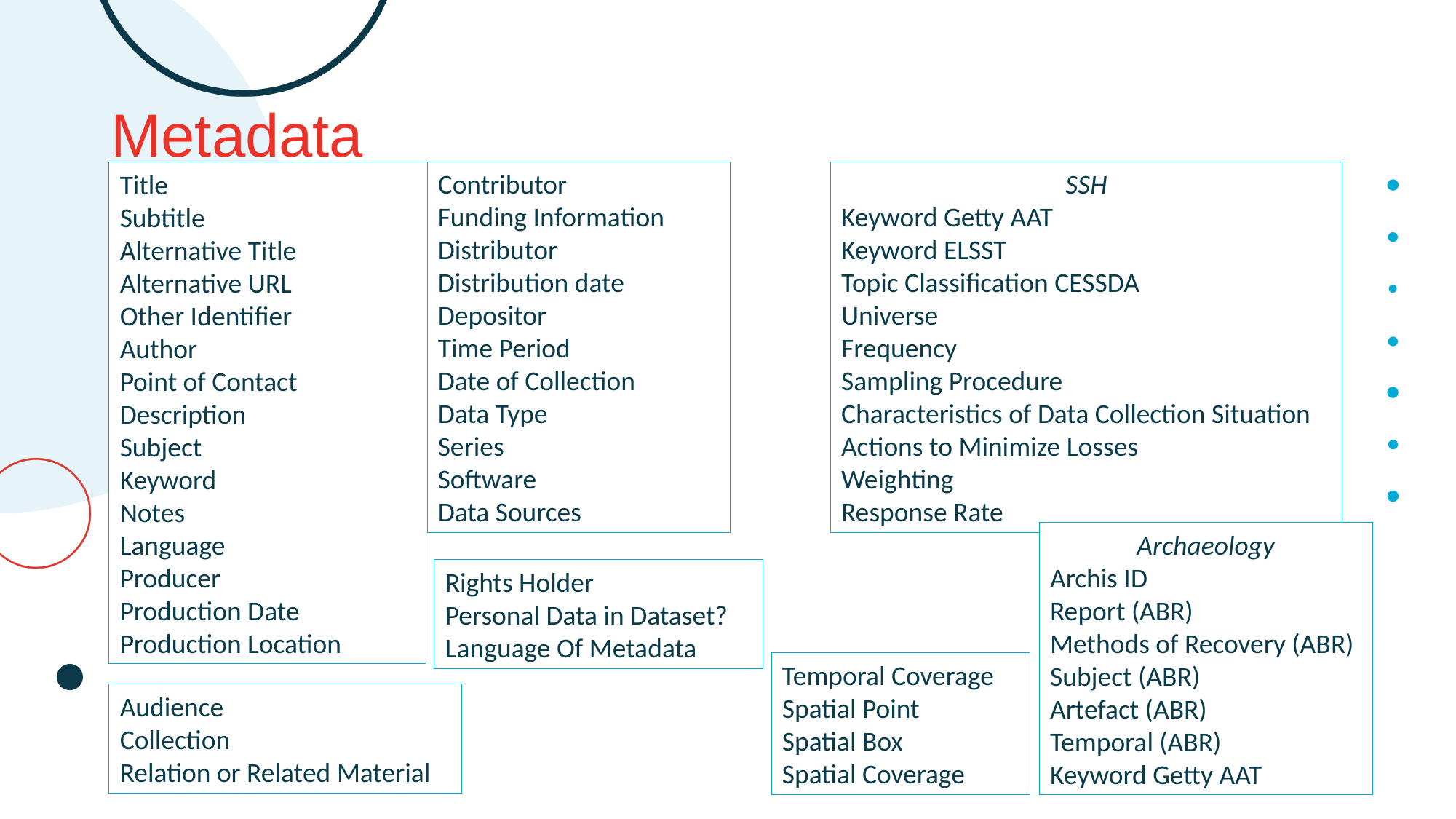

# Metadata
Title
Subtitle
Alternative Title
Alternative URL
Other Identifier
Author
Point of Contact
Description
Subject
Keyword
Notes
Language
Producer
Production Date
Production Location
Contributor
Funding Information
Distributor
Distribution date
Depositor
Time Period
Date of Collection
Data Type
Series
Software
Data Sources
SSH
Keyword Getty AAT
Keyword ELSST
Topic Classification CESSDA
Universe
Frequency
Sampling Procedure
Characteristics of Data Collection Situation
Actions to Minimize Losses
Weighting
Response Rate
Archaeology
Archis ID
Report (ABR)
Methods of Recovery (ABR)
Subject (ABR)
Artefact (ABR)
Temporal (ABR)
Keyword Getty AAT
Rights Holder
Personal Data in Dataset?
Language Of Metadata
Temporal Coverage
Spatial Point
Spatial Box
Spatial Coverage
Audience
Collection
Relation or Related Material